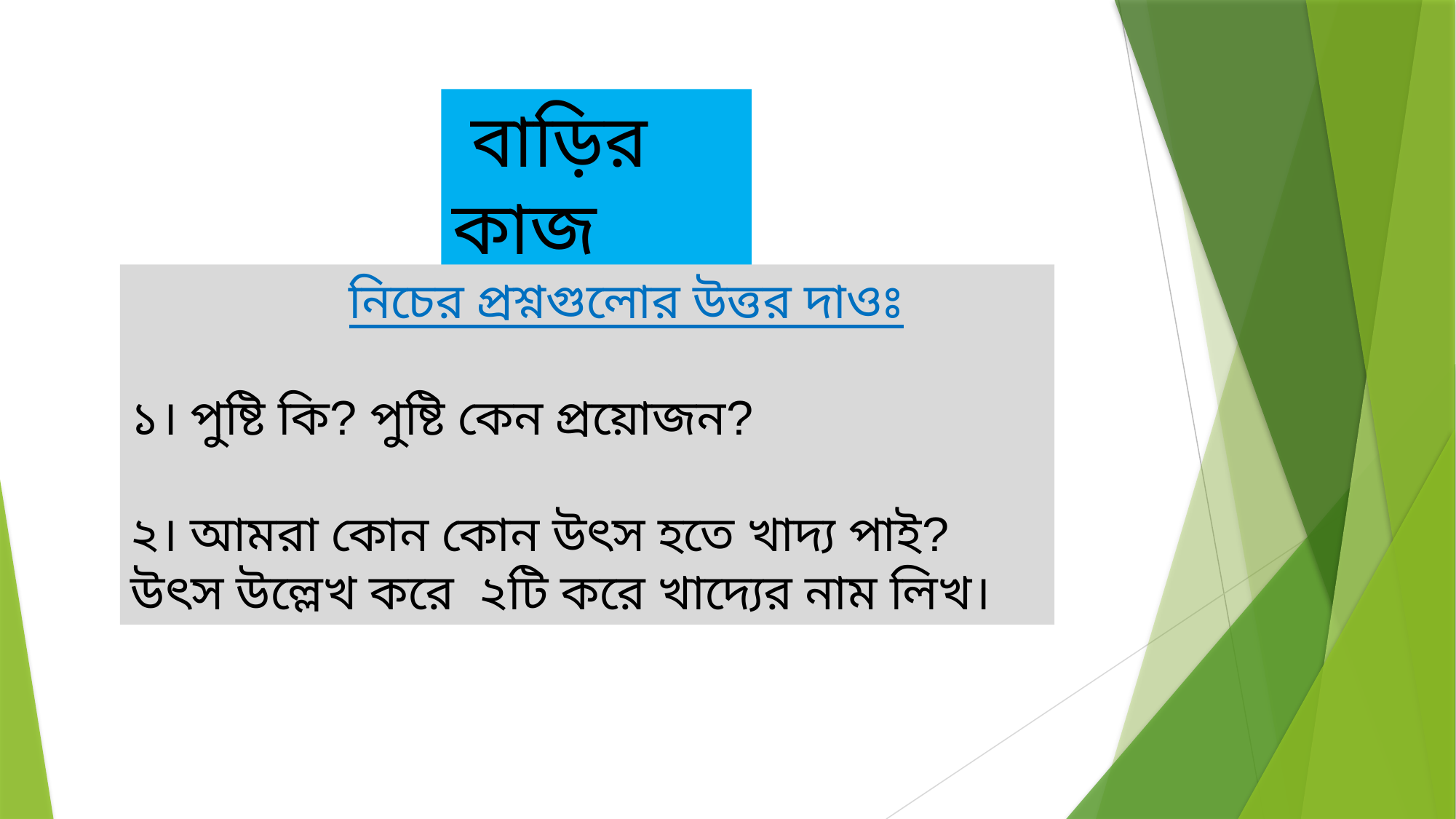

বাড়ির কাজ
		নিচের প্রশ্নগুলোর উত্তর দাওঃ

১। পুষ্টি কি? পুষ্টি কেন প্রয়োজন?

২। আমরা কোন কোন উৎস হতে খাদ্য পাই? উৎস উল্লেখ করে  ২টি করে খাদ্যের নাম লিখ।